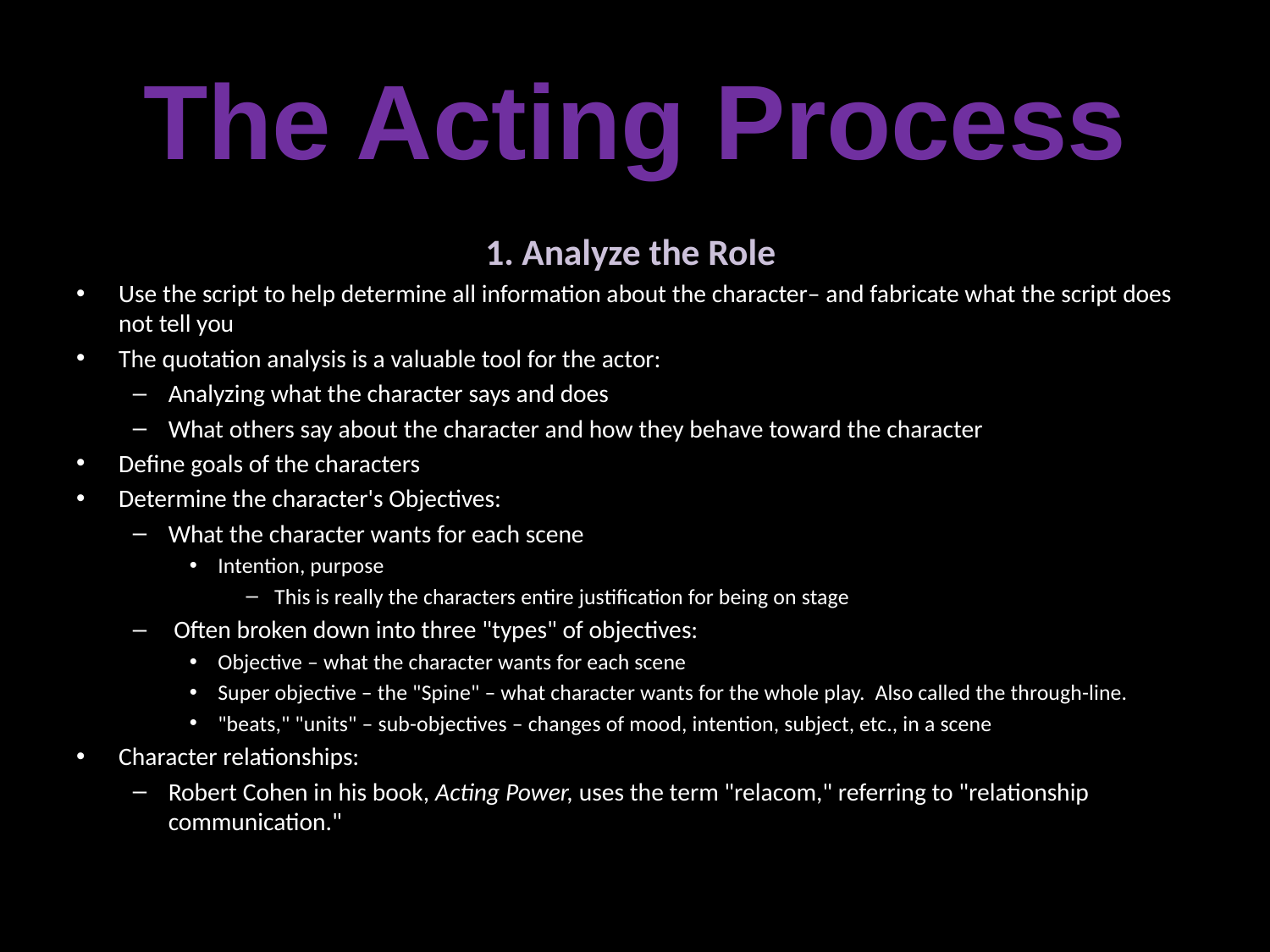

# The Acting Process
1. Analyze the Role
Use the script to help determine all information about the character– and fabricate what the script does not tell you
The quotation analysis is a valuable tool for the actor:
Analyzing what the character says and does
What others say about the character and how they behave toward the character
Define goals of the characters
Determine the character's Objectives:
What the character wants for each scene
Intention, purpose
This is really the characters entire justification for being on stage
 Often broken down into three "types" of objectives:
Objective – what the character wants for each scene
Super objective – the "Spine" – what character wants for the whole play.  Also called the through-line.
"beats," "units" – sub-objectives – changes of mood, intention, subject, etc., in a scene
Character relationships:
Robert Cohen in his book, Acting Power, uses the term "relacom," referring to "relationship communication."